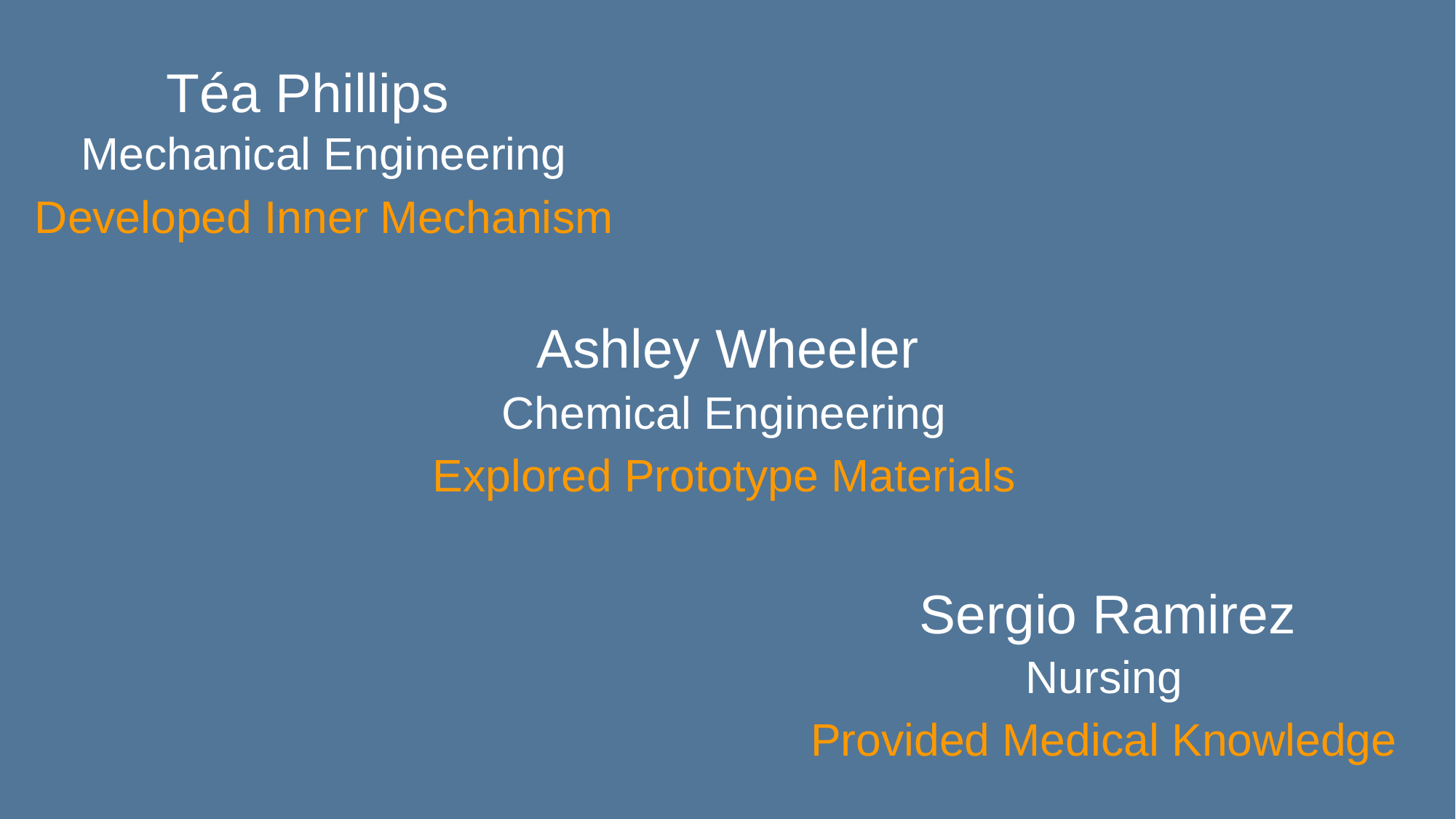

Téa Phillips
Mechanical Engineering
Developed Inner Mechanism

Ashley Wheeler
Chemical Engineering
Explored Prototype Materials

Sergio Ramirez
Nursing
Provided Medical Knowledge